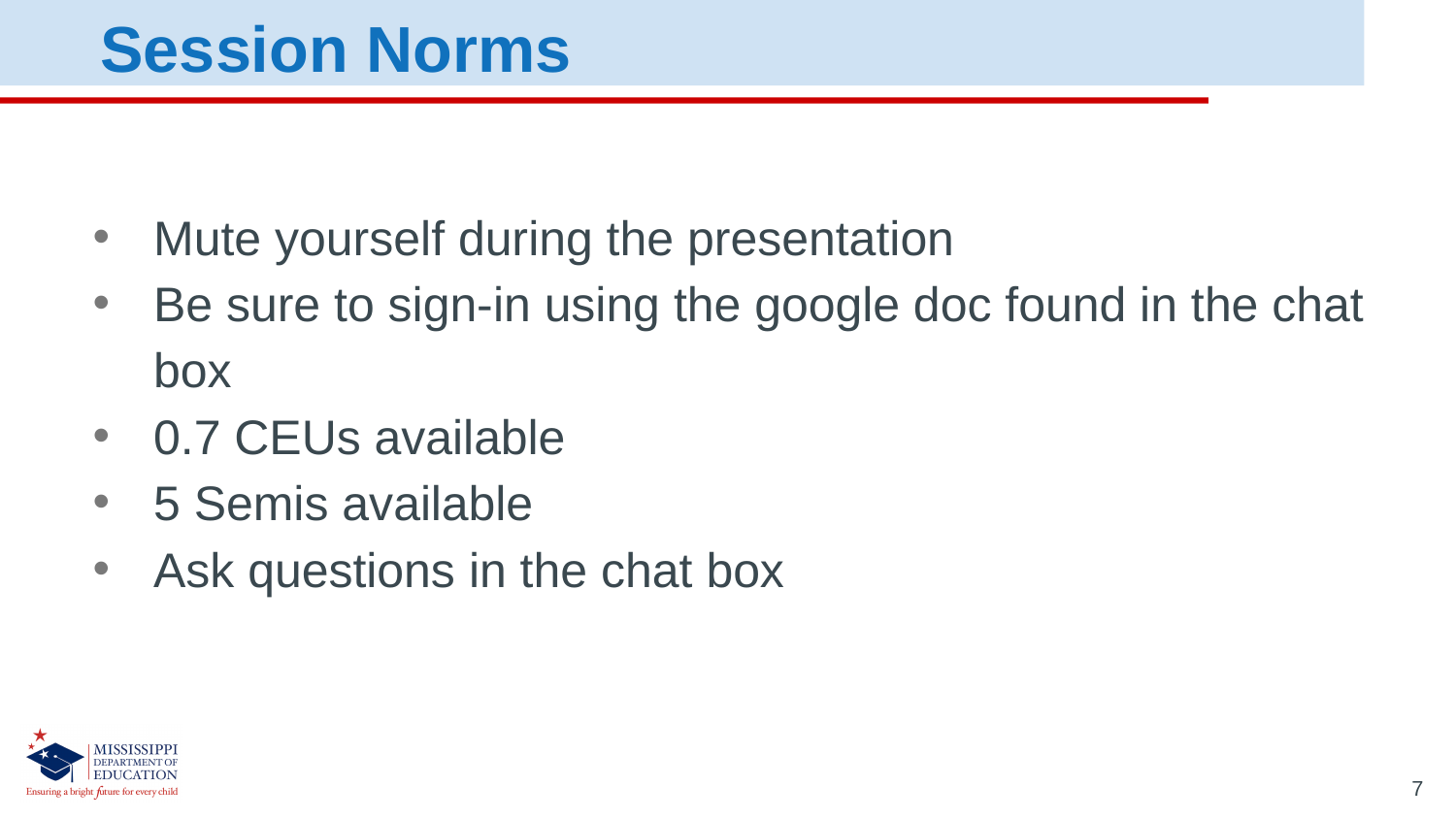

Session Norms
Mute yourself during the presentation
Be sure to sign-in using the google doc found in the chat box
0.7 CEUs available
5 Semis available
Ask questions in the chat box

7